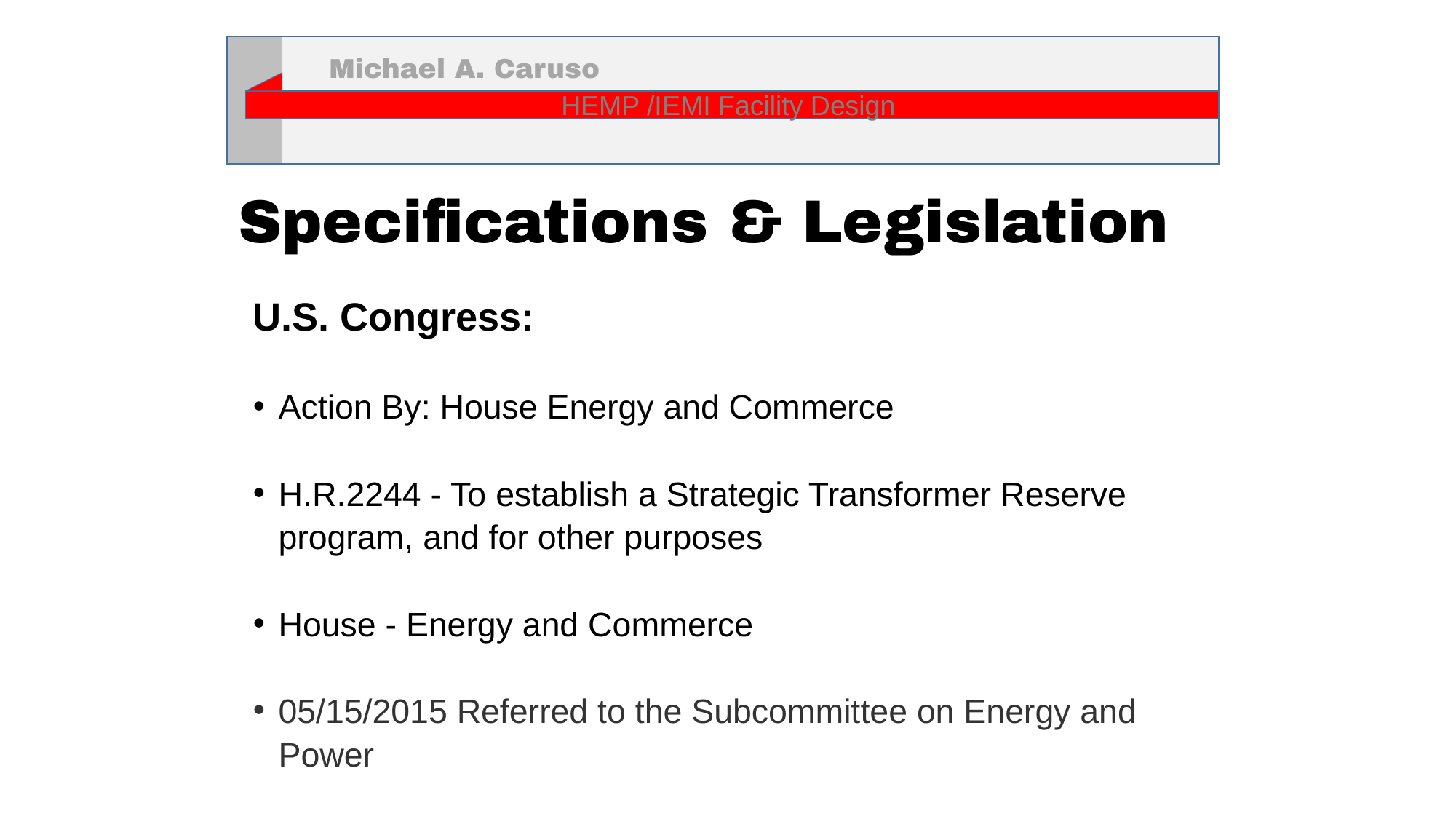

Michael A. Caruso

HEMP /IEMI Facility Design
# Specifications & Legislation
U.S. Congress:

Action By: House Energy and Commerce

H.R.2244 - To establish a Strategic Transformer Reserve program, and for other purposes

House - Energy and Commerce

05/15/2015 Referred to the Subcommittee on Energy and Power